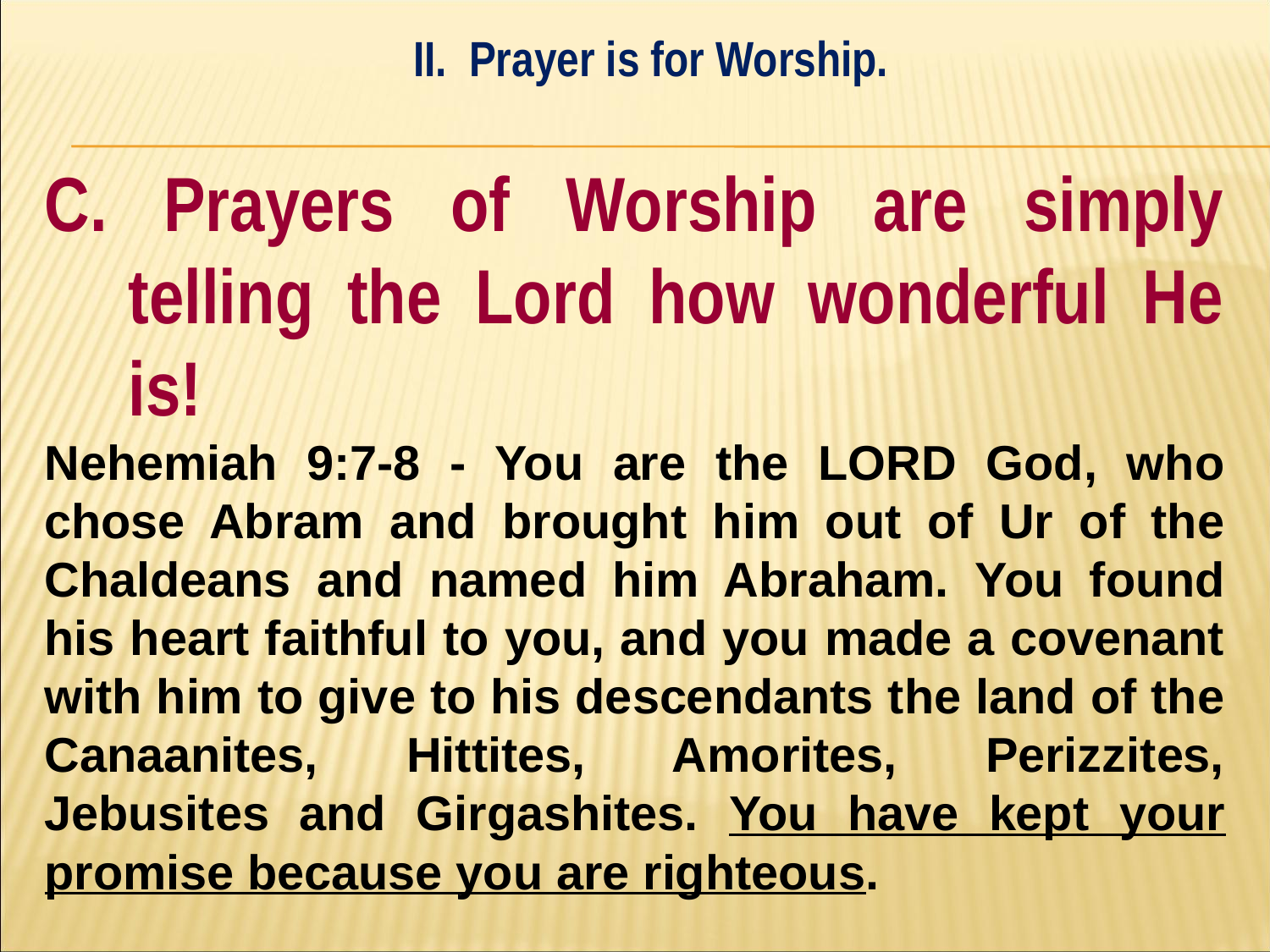

II.  Prayer is for Worship.
#
C. Prayers of Worship are simply telling the Lord how wonderful He is!
Nehemiah 9:7-8 - You are the LORD God, who chose Abram and brought him out of Ur of the Chaldeans and named him Abraham. ﻿You found his heart faithful to you, and you made a covenant with him to give to his descendants the land of the Canaanites, Hittites, Amorites, Perizzites, Jebusites and Girgashites. You have kept your promise because you are righteous.